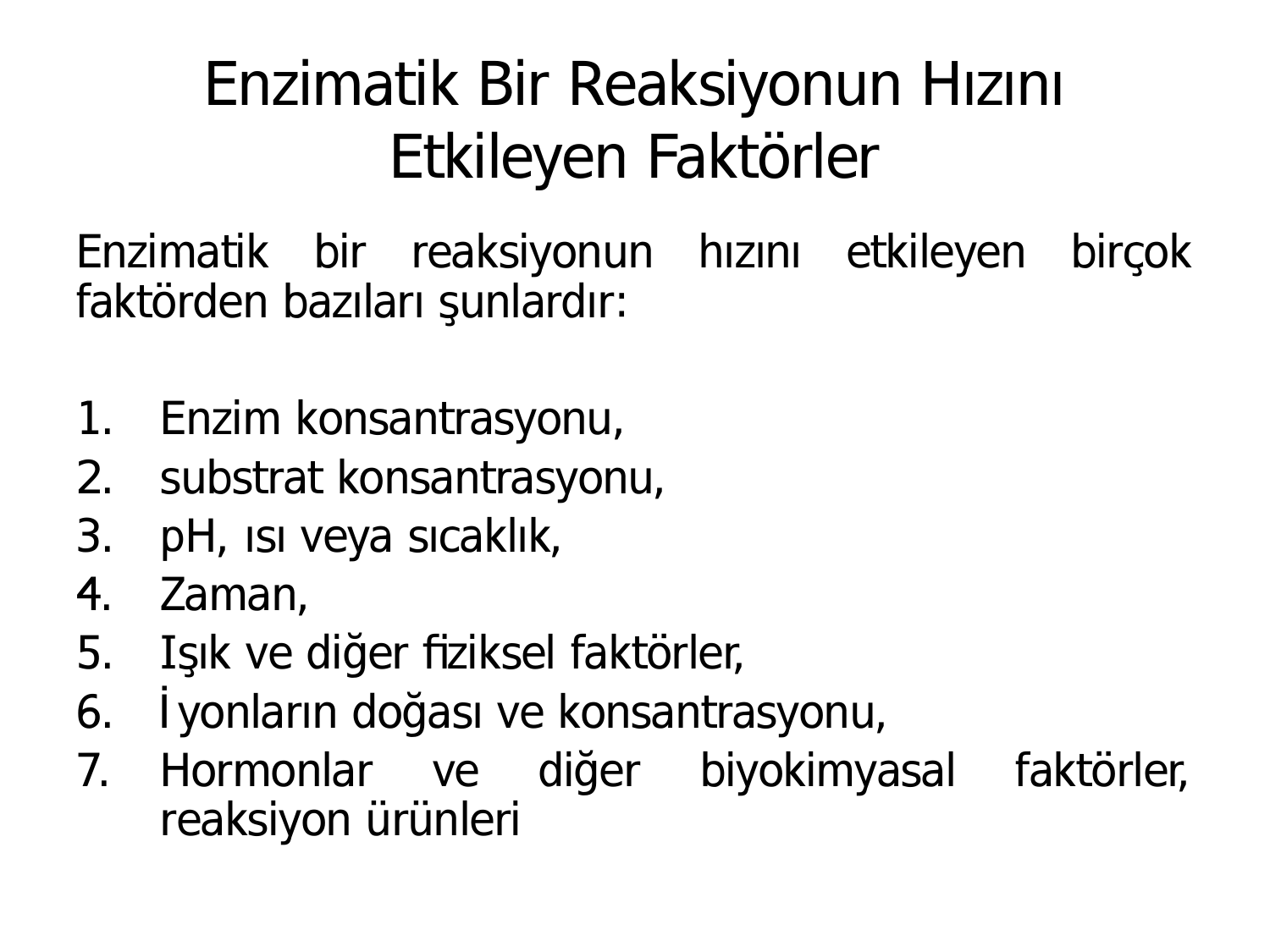

# Enzimatik Bir Reaksiyonun Hızını Etkileyen Faktörler
Enzimatik bir reaksiyonun hızını etkileyen birçok faktörden bazıları şunlardır:

Enzim konsantrasyonu,
substrat konsantrasyonu,
pH, ısı veya sıcaklık,
Zaman,
Işık ve diğer fiziksel faktörler,
İyonların doğası ve konsantrasyonu,
Hormonlar ve diğer biyokimyasal faktörler, reaksiyon ürünleri